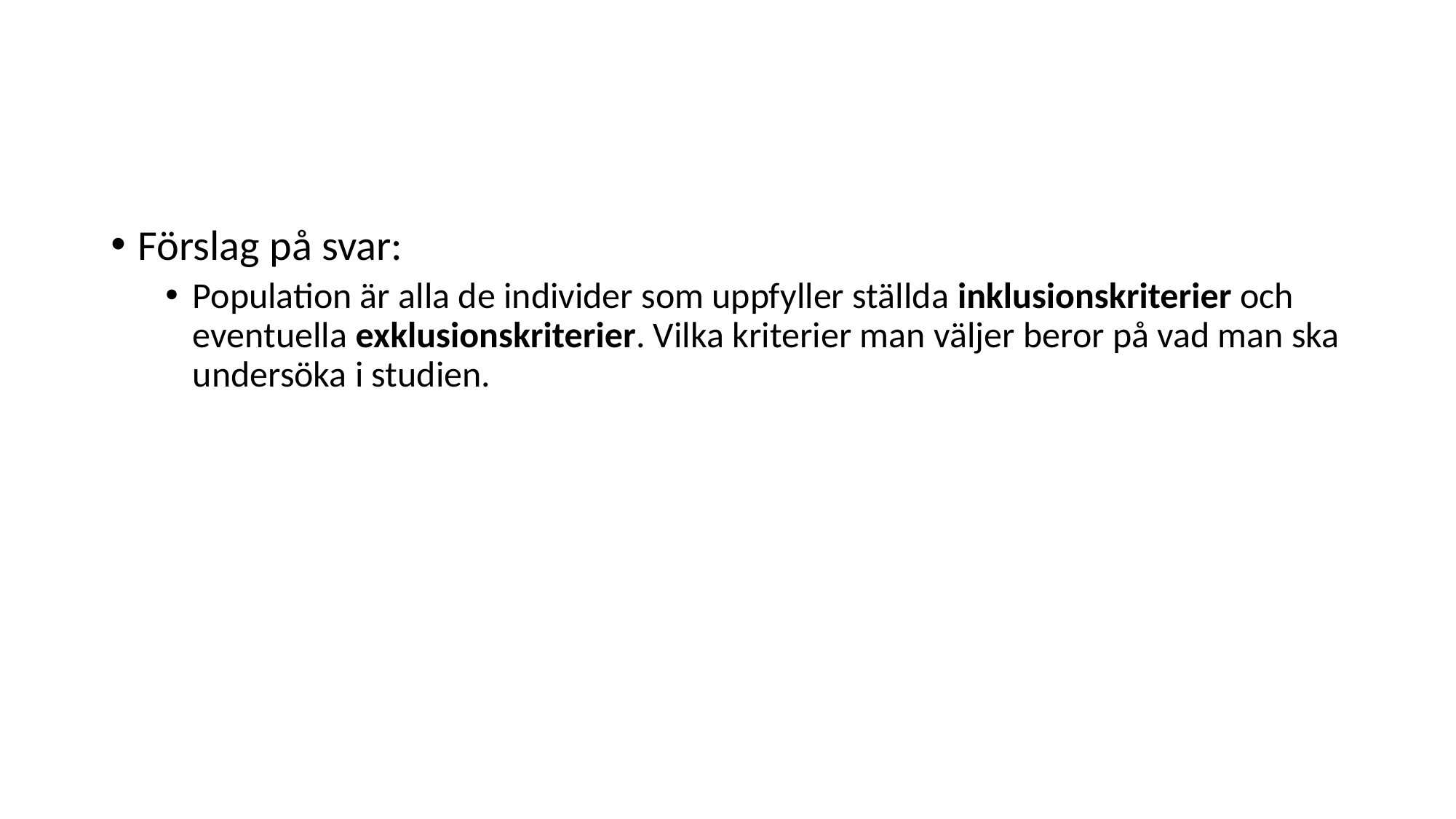

#
Förslag på svar:
Population är alla de individer som uppfyller ställda inklusionskriterier och eventuella exklusionskriterier. Vilka kriterier man väljer beror på vad man ska undersöka i studien.